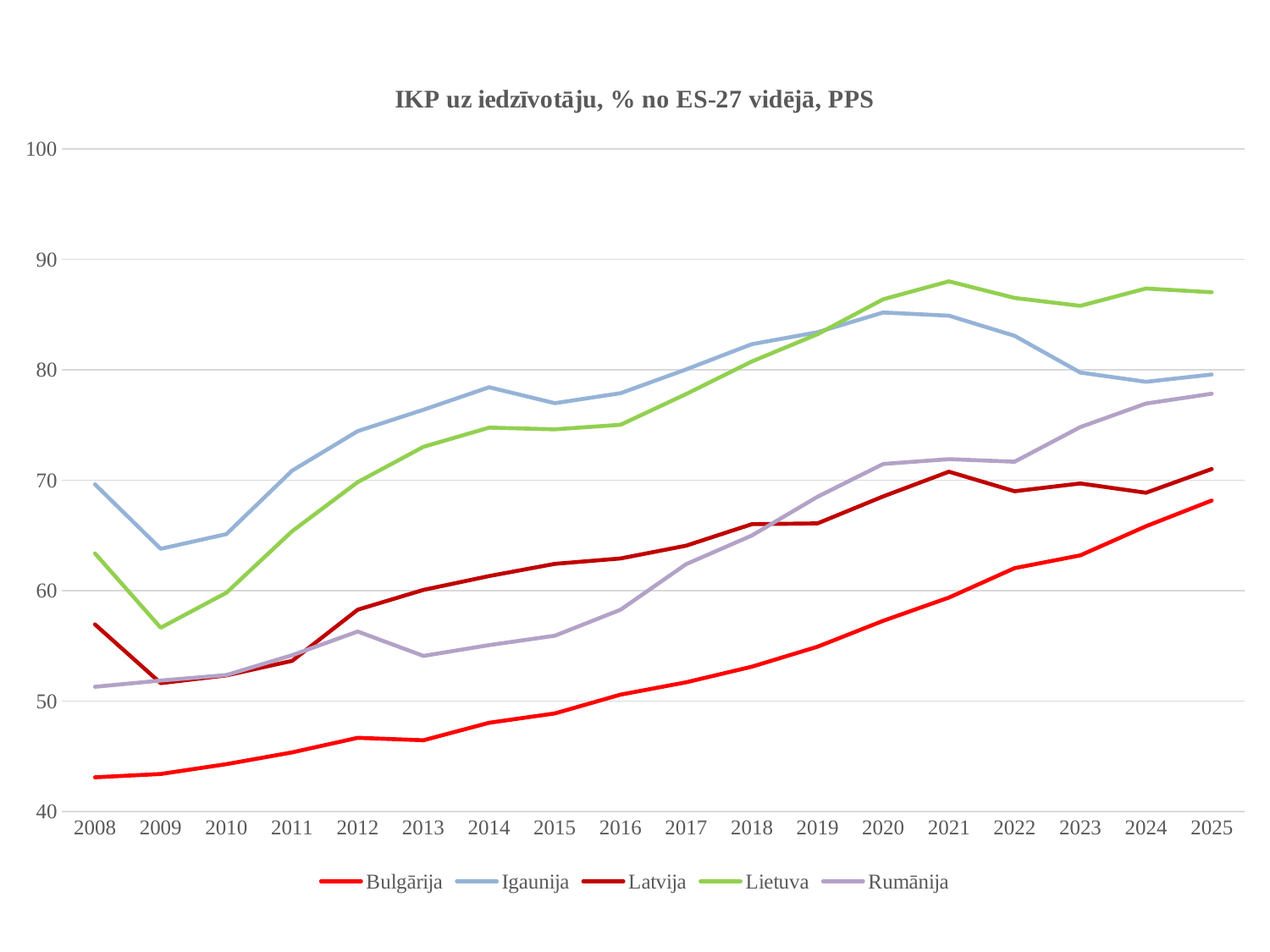

### Chart: IKP uz iedzīvotāju, % no ES-27 vidējā, PPS

| Category |  |  |  |  |  |
|---|---|---|---|---|---|
| 2008 | 43.09495645717623 | 69.62471372703753 | 56.9417298974025 | 63.373331006628376 | 51.2901224682946 |
| 2009 | 43.3915428396793 | 63.78883787304612 | 51.62033222701762 | 56.64161013797781 | 51.85451749403306 |
| 2010 | 44.28372670940016 | 65.11711261534839 | 52.322524626851596 | 59.81039804703499 | 52.35597583184358 |
| 2011 | 45.349284295592525 | 70.87288065425255 | 53.64113113455857 | 65.37594919557773 | 54.15109836257741 |
| 2012 | 46.67140271146716 | 74.45220313603376 | 58.27258051108677 | 69.83037269033055 | 56.29591521846719 |
| 2013 | 46.447314607550446 | 76.39035075333108 | 60.069094389592806 | 73.03250962540935 | 54.08903015932746 |
| 2014 | 48.030719939904394 | 78.42514231199155 | 61.319341161799855 | 74.7681926507035 | 55.06411706407933 |
| 2015 | 48.87854949037298 | 76.98084064393943 | 62.427529046079414 | 74.61643187973702 | 55.91757000560447 |
| 2016 | 50.58066090379424 | 77.8857818170256 | 62.914760336153385 | 75.02691780490906 | 58.271183677994784 |
| 2017 | 51.69598630047373 | 80.03982387550573 | 64.07471190651009 | 77.81148605481454 | 62.398441533062964 |
| 2018 | 53.10897566516596 | 82.3292259784844 | 66.02094326504283 | 80.75971153860813 | 64.99369205535736 |
| 2019 | 54.920691773783695 | 83.41025829942309 | 66.09157872120865 | 83.23346185347123 | 68.50577369946873 |
| 2020 | 57.268419896339395 | 85.19826391594081 | 68.53793915769168 | 86.39434122814937 | 71.47957919143604 |
| 2021 | 59.37071643707117 | 84.90913384724068 | 70.77715720462874 | 88.01831015669134 | 71.91067198745965 |
| 2022 | 62.033826083120644 | 83.08303053069113 | 69.00083695533343 | 86.51427837527953 | 71.68124932517745 |
| 2023 | 63.192545840830185 | 79.754303772507 | 69.70868885779991 | 85.799077010352 | 74.81629596259481 |
| 2024 | 65.8346707573291 | 78.91703910204528 | 68.86614234150036 | 87.37148039725871 | 76.95185999278273 |
| 2025 | 68.16193700525687 | 79.57786055711743 | 71.01644017541074 | 87.02955328348779 | 77.83600604493851 |